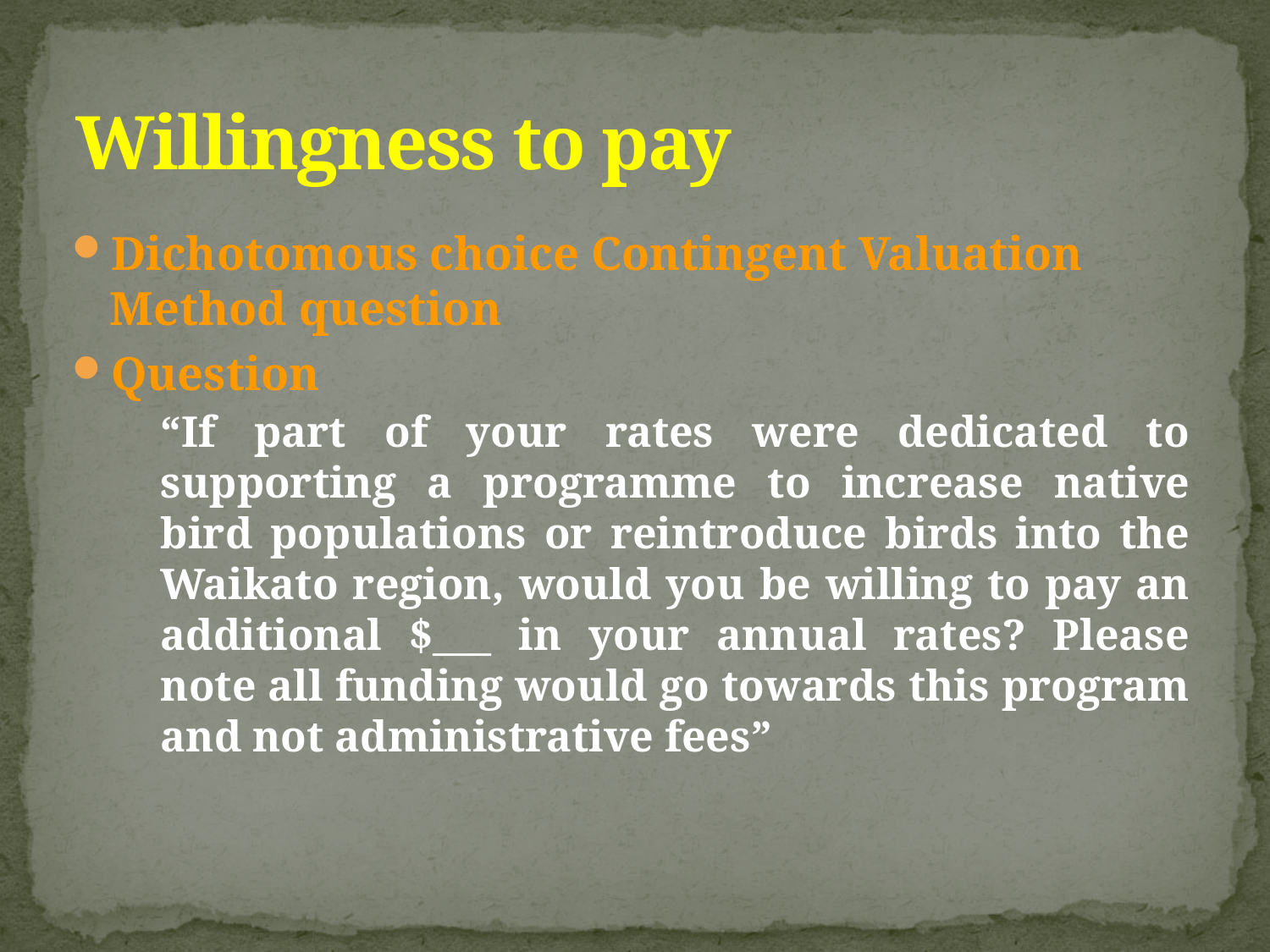

# Willingness to pay
Dichotomous choice Contingent Valuation Method question
Question
“If part of your rates were dedicated to supporting a programme to increase native bird populations or reintroduce birds into the Waikato region, would you be willing to pay an additional $___ in your annual rates? Please note all funding would go towards this program and not administrative fees”